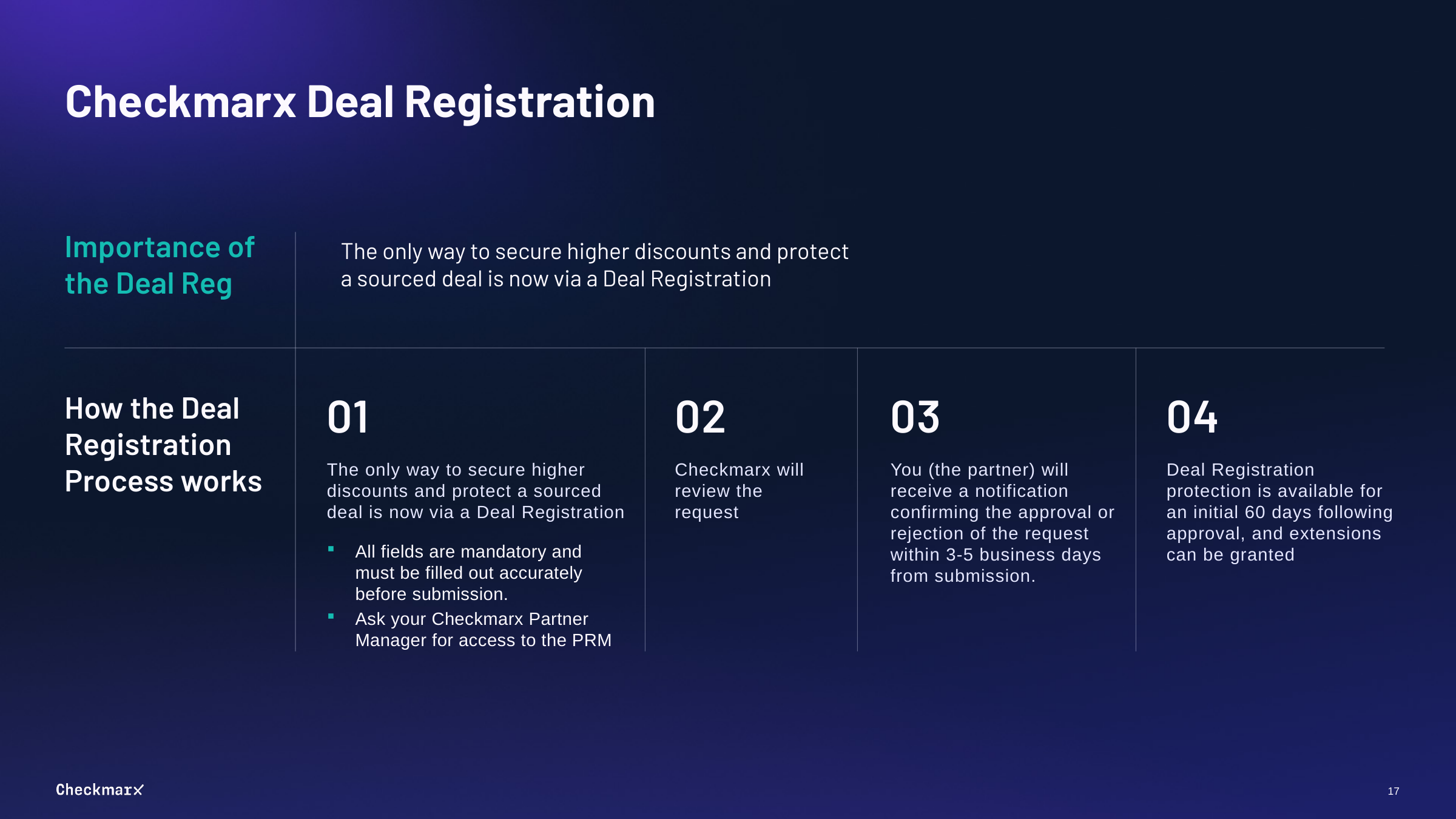

# Checkmarx Deal Registration
Importance of the Deal Reg
The only way to secure higher discounts and protect a sourced deal is now via a Deal Registration
02
01
03
04
How the Deal Registration Process works
Checkmarx will review the request
You (the partner) will receive a notification confirming the approval or rejection of the request within 3-5 business days from submission.
Deal Registration protection is available for an initial 60 days following approval, and extensions can be granted
The only way to secure higher discounts and protect a sourced deal is now via a Deal Registration
All fields are mandatory and must be filled out accurately before submission.
Ask your Checkmarx Partner Manager for access to the PRM